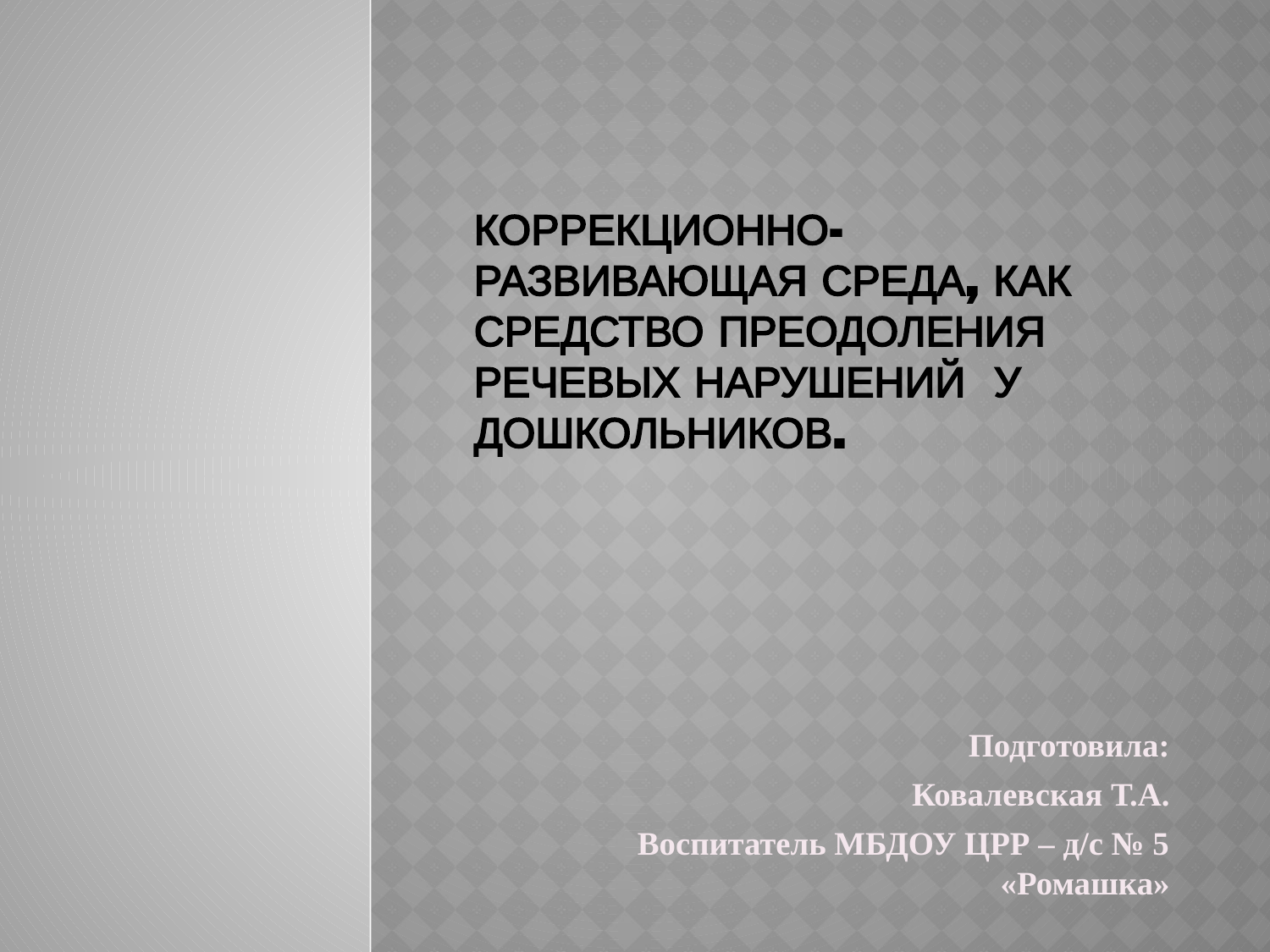

# Коррекционно-развивающая среда, как средство преодоления речевых нарушений  у дошкольников.
Подготовила:
Ковалевская Т.А.
Воспитатель МБДОУ ЦРР – д/с № 5 «Ромашка»